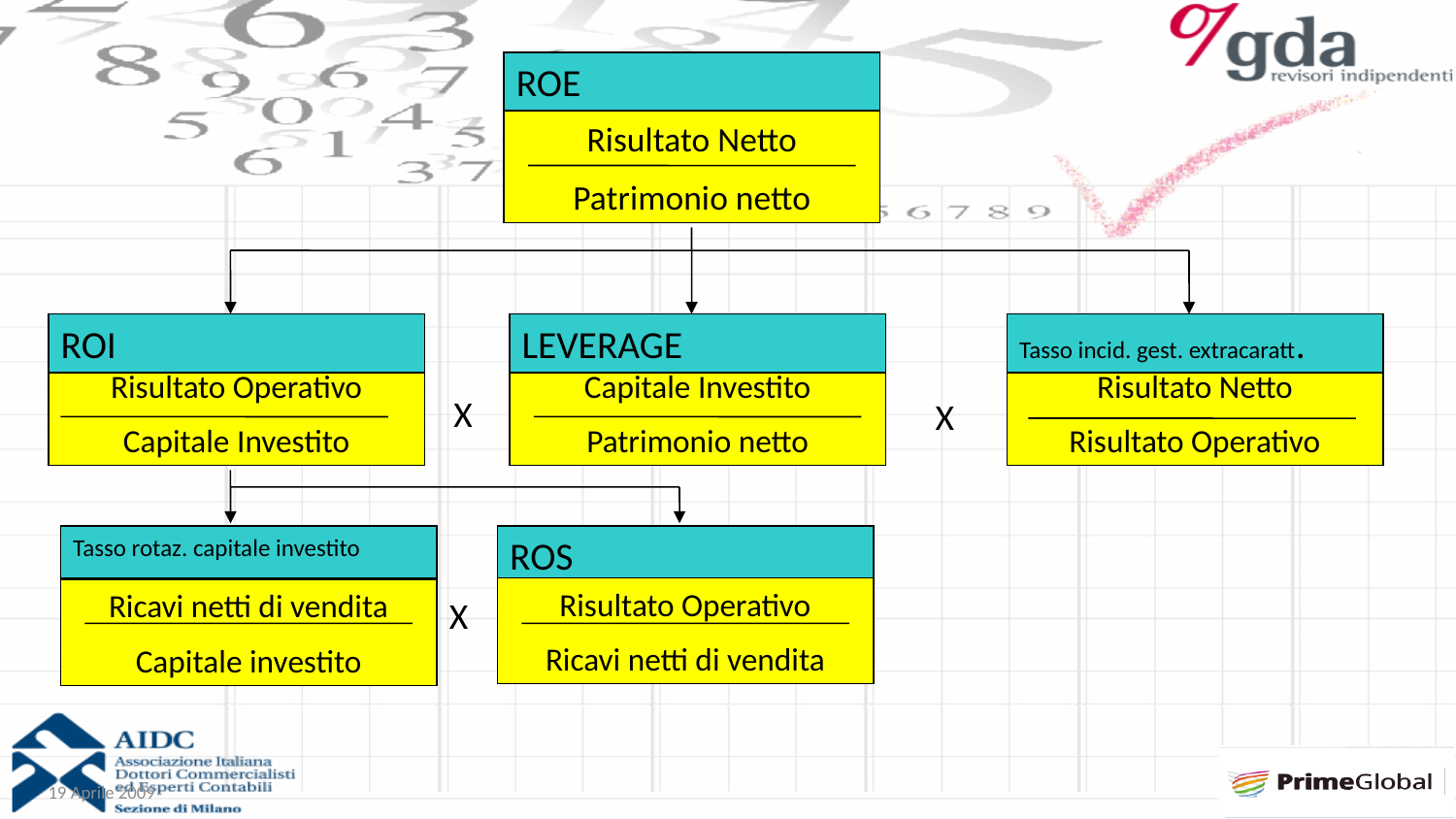

ROE
Risultato Netto
Patrimonio netto

ROI
LEVERAGE
Tasso incid. gest. extracaratt.
Risultato Operativo
Capitale Investito
Capitale Investito
Patrimonio netto
Risultato Netto
Risultato Operativo
X
X

Tasso rotaz. capitale investito
ROS
Risultato Operativo
Ricavi netti di vendita
Ricavi netti di vendita
Capitale investito
X

19 Aprile 2009